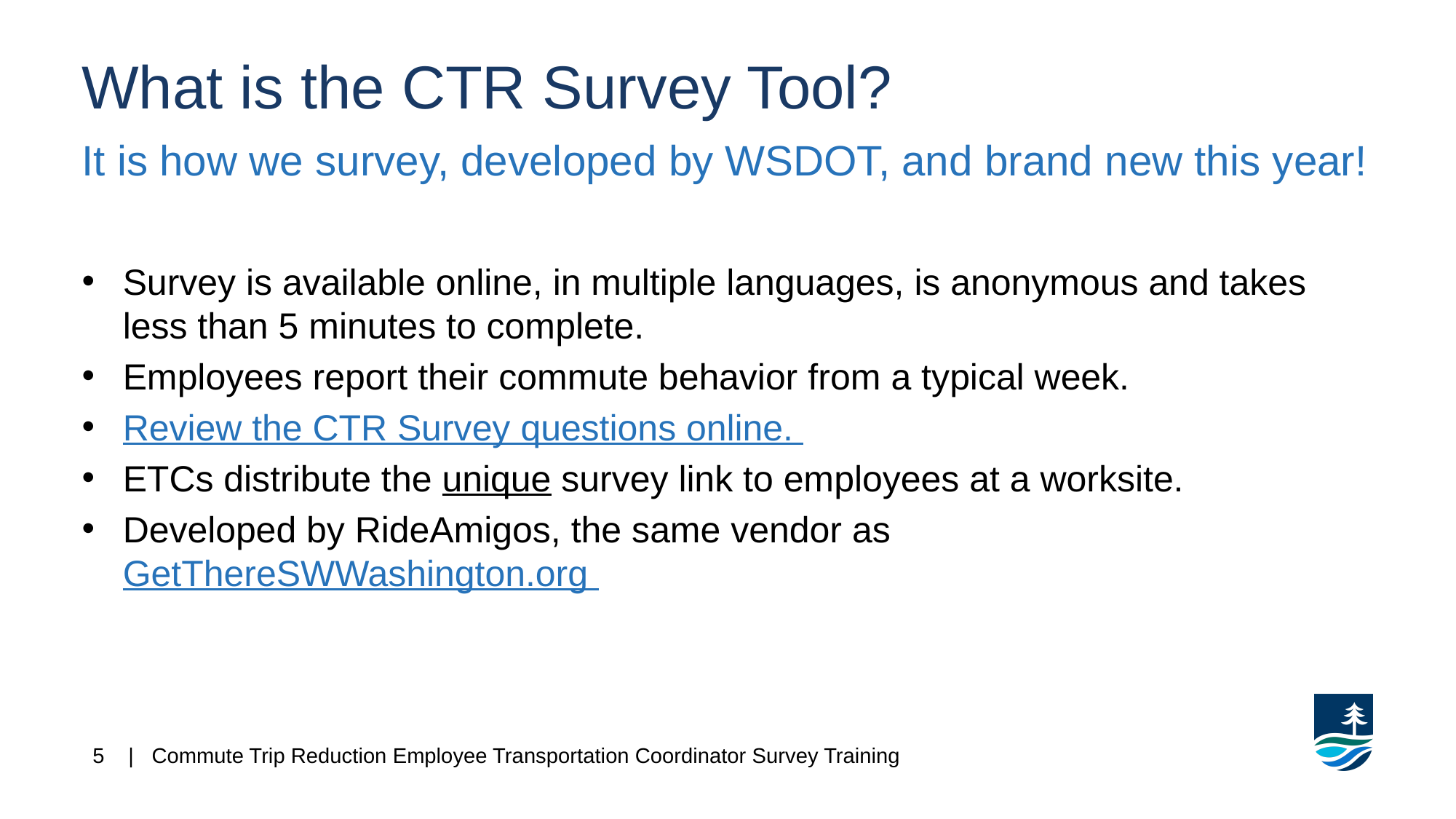

What is the CTR Survey Tool?
It is how we survey, developed by WSDOT, and brand new this year!
Survey is available online, in multiple languages, is anonymous and takes less than 5 minutes to complete.
Employees report their commute behavior from a typical week.
Review the CTR Survey questions online.
ETCs distribute the unique survey link to employees at a worksite.
Developed by RideAmigos, the same vendor as GetThereSWWashington.org

5    |   Commute Trip Reduction Employee Transportation Coordinator Survey Training